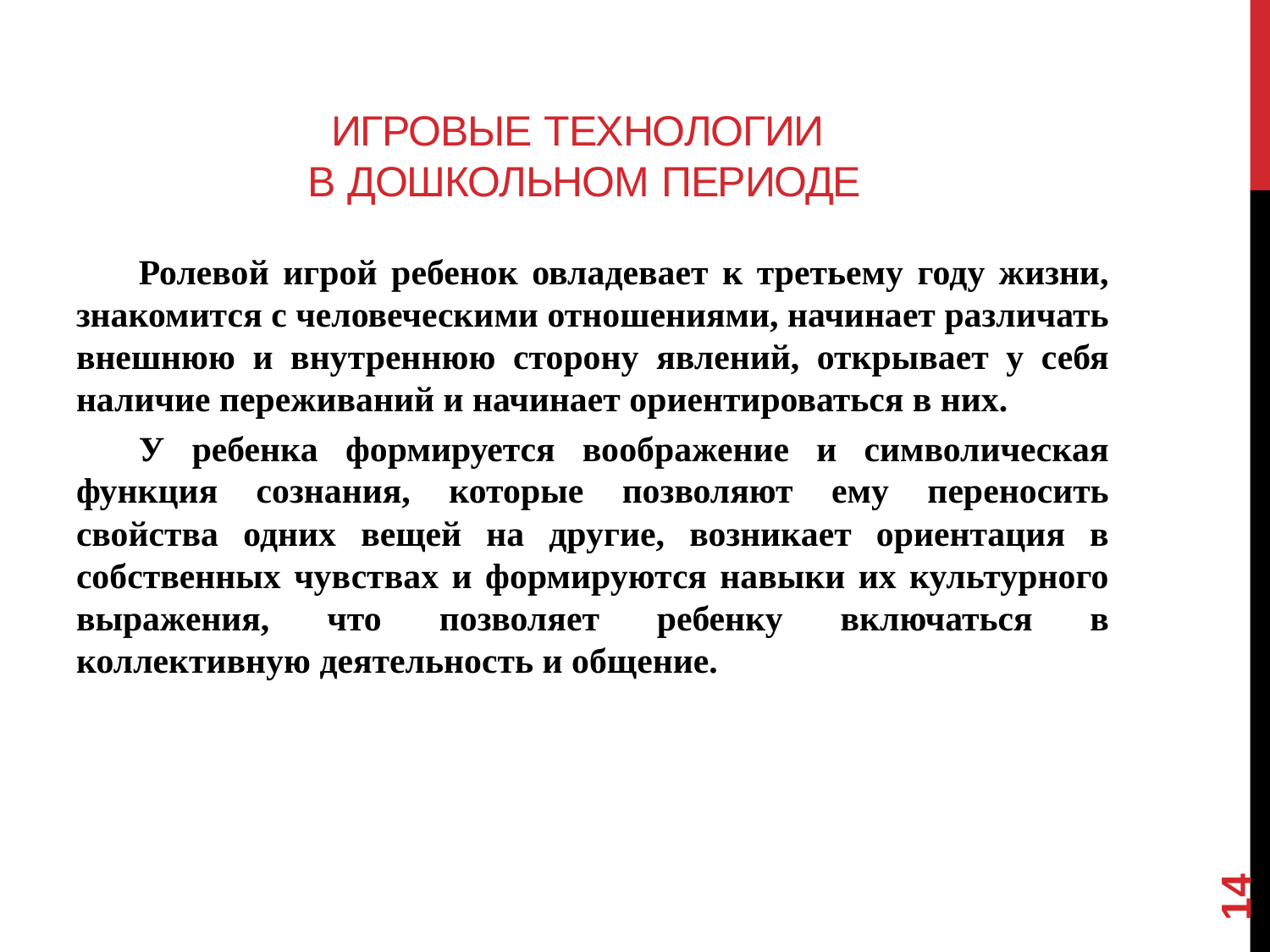

# Игровые технологии в дошкольном периоде
Ролевой игрой ребенок овладевает к третьему году жизни, знакомится с человеческими отношениями, начинает различать внешнюю и внутреннюю сторону явлений, открывает у себя наличие переживаний и начинает ориентироваться в них.
У ребенка формируется воображение и символическая функция сознания, которые позволяют ему переносить свойства одних вещей на другие, возникает ориентация в собственных чувствах и формируются навыки их культурного выражения, что позволяет ребенку включаться в коллективную деятельность и общение.

14